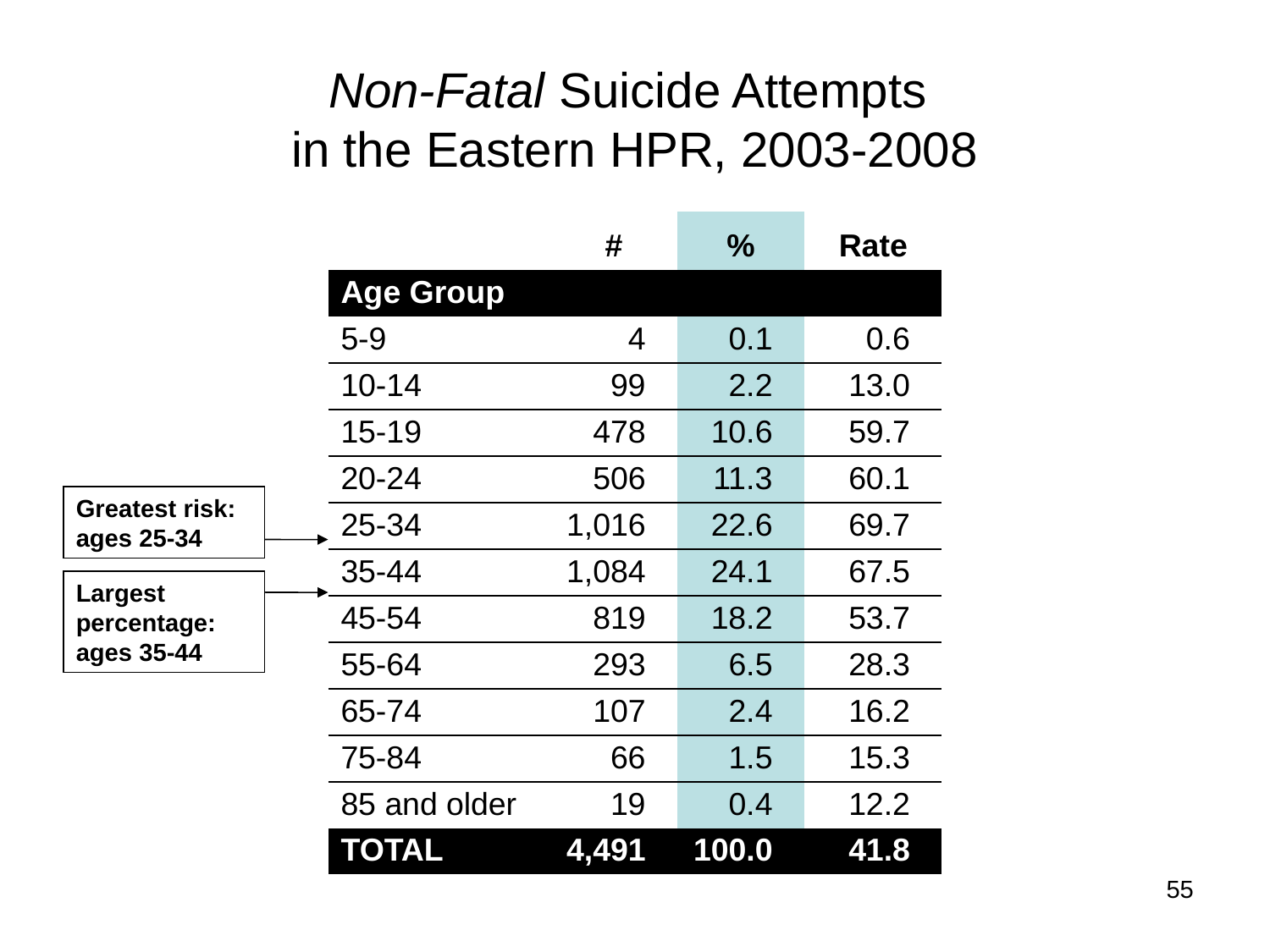

# Non-Fatal Suicide Attempts in the Eastern HPR, 2003-2008
|  | # | % | Rate |
| --- | --- | --- | --- |
| Age Group |  |  |  |
| 5-9 | 4 | 0.1 | 0.6 |
| 10-14 | 99 | 2.2 | 13.0 |
| 15-19 | 478 | 10.6 | 59.7 |
| 20-24 | 506 | 11.3 | 60.1 |
| 25-34 | 1,016 | 22.6 | 69.7 |
| 35-44 | 1,084 | 24.1 | 67.5 |
| 45-54 | 819 | 18.2 | 53.7 |
| 55-64 | 293 | 6.5 | 28.3 |
| 65-74 | 107 | 2.4 | 16.2 |
| 75-84 | 66 | 1.5 | 15.3 |
| 85 and older | 19 | 0.4 | 12.2 |
| TOTAL | 4,491 | 100.0 | 41.8 |
Greatest risk: ages 25-34

Largest percentage: ages 35-44

55